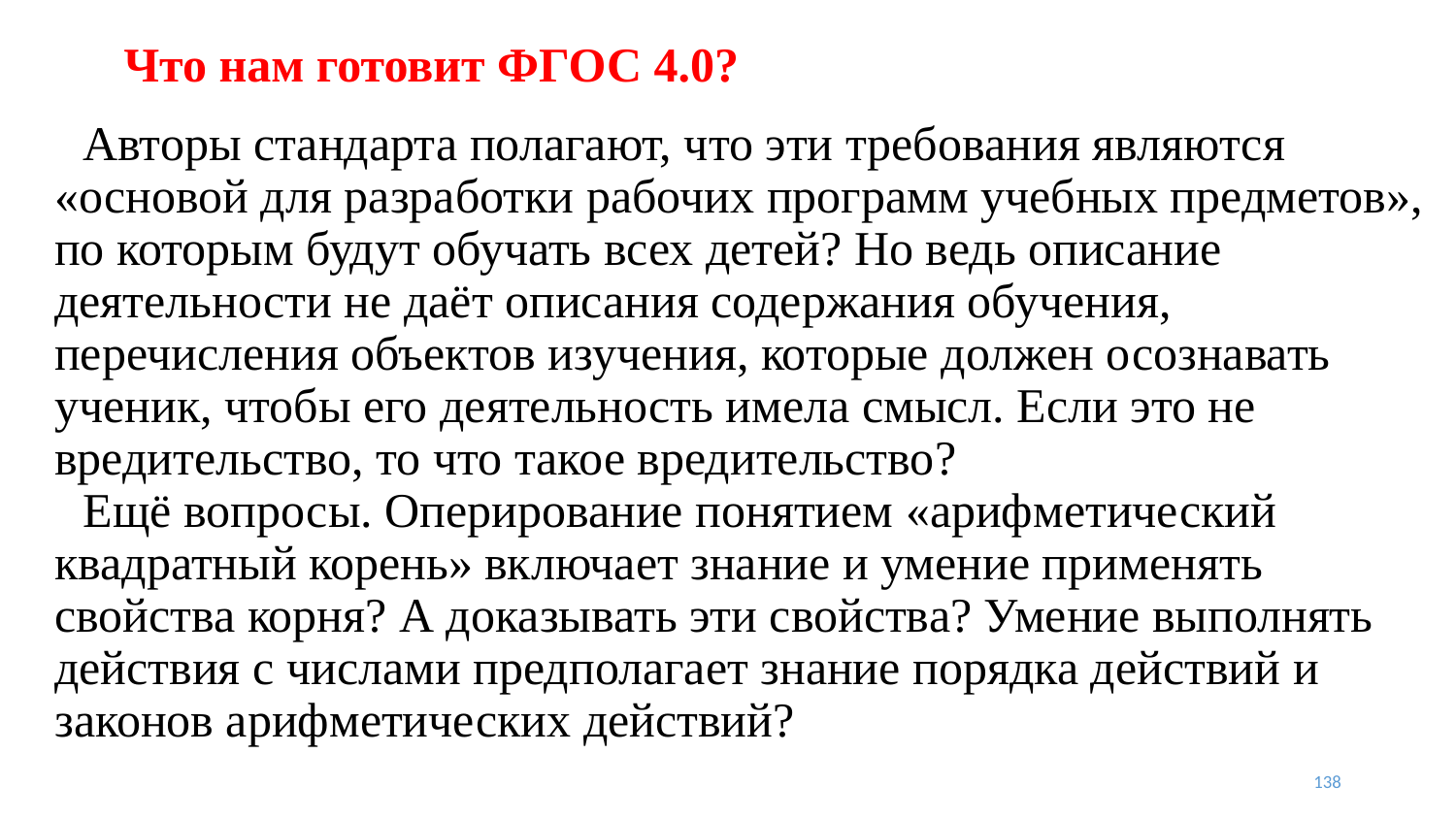

# Что нам готовит ФГОС 4.0?
Авторы стандарта полагают, что эти требования являются «основой для разработки рабочих программ учебных предметов», по которым будут обучать всех детей? Но ведь описание деятельности не даёт описания содержания обучения, перечисления объектов изучения, которые должен осознавать ученик, чтобы его деятельность имела смысл. Если это не вредительство, то что такое вредительство?
Ещё вопросы. Оперирование понятием «арифметический квадратный корень» включает знание и умение применять свойства корня? А доказывать эти свойства? Умение выполнять действия с числами предполагает знание порядка действий и законов арифметических действий?

138